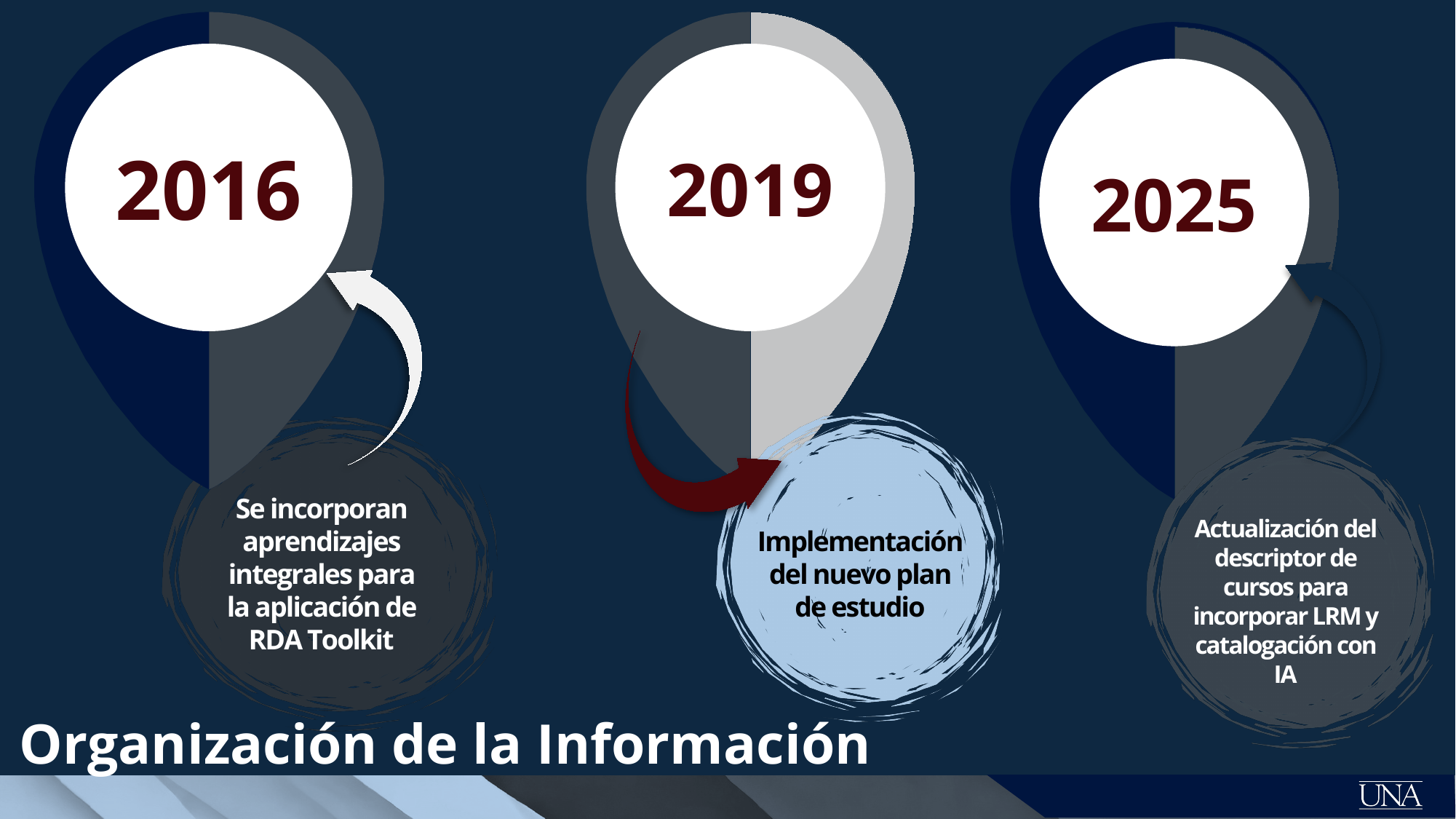

2016

2019

2025

Se incorporan aprendizajes integrales para la aplicación de RDA Toolkit
Actualización del descriptor de cursos para incorporar LRM y catalogación con IA
Implementación del nuevo plan de estudio
Organización de la Información